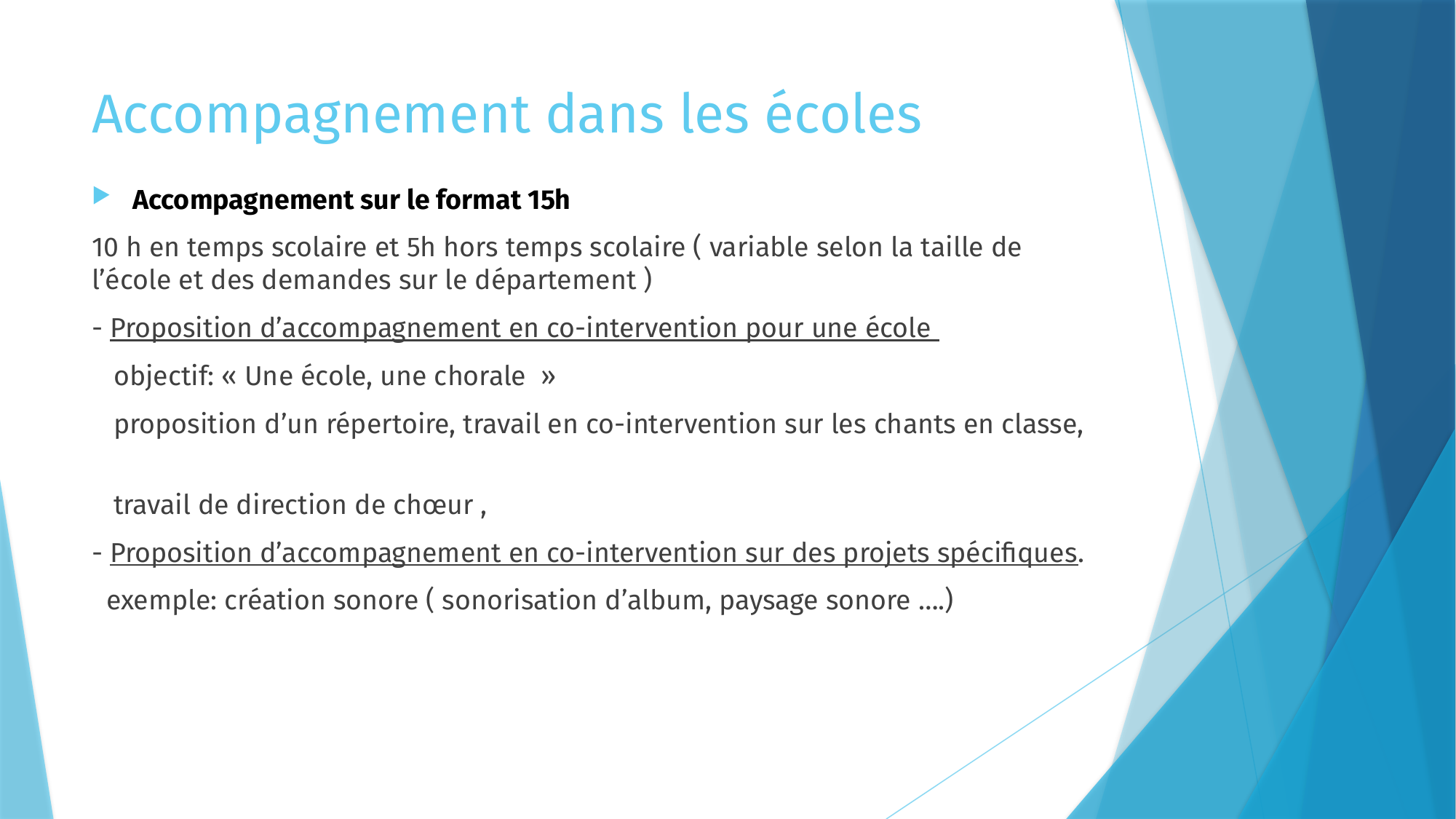

# Accompagnement dans les écoles
Accompagnement sur le format 15h
10 h en temps scolaire et 5h hors temps scolaire ( variable selon la taille de l’école et des demandes sur le département )
- Proposition d’accompagnement en co-intervention pour une école
   objectif: « Une école, une chorale  »
   proposition d’un répertoire, travail en co-intervention sur les chants en classe,
   travail de direction de chœur ,
- Proposition d’accompagnement en co-intervention sur des projets spécifiques.
  exemple: création sonore ( sonorisation d’album, paysage sonore ….)